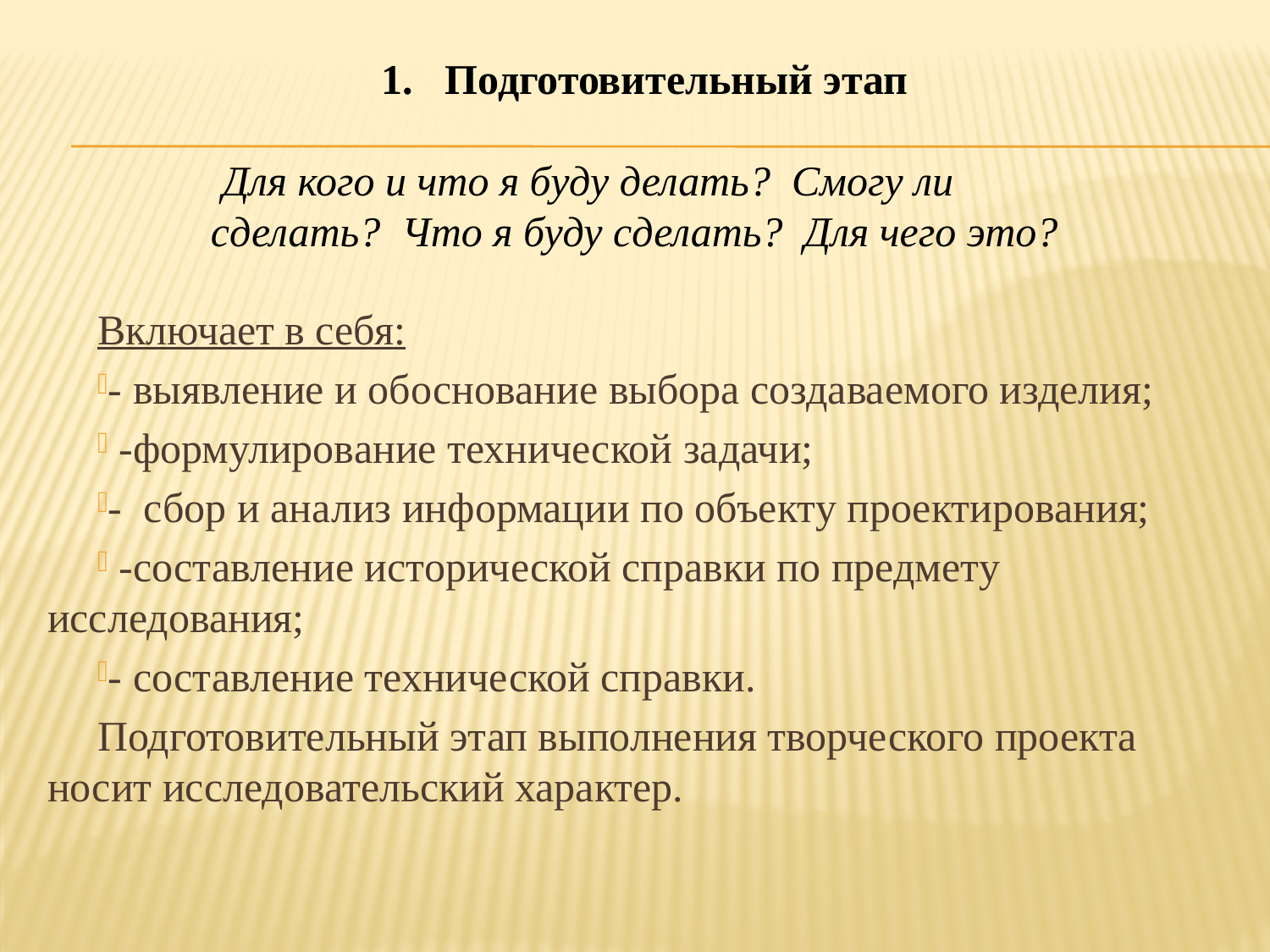

Подготовительный этап

Для кого и что я буду делать?  Смогу ли сделать?  Что я буду сделать?  Для чего это?

Включает в себя:
- выявление и обоснование выбора создаваемого изделия;
 -формулирование технической задачи;
-  сбор и анализ информации по объекту проектирования;
 -составление исторической справки по предмету исследования;
- составление технической справки.
Подготовительный этап выполнения творческого проекта носит исследовательский характер.